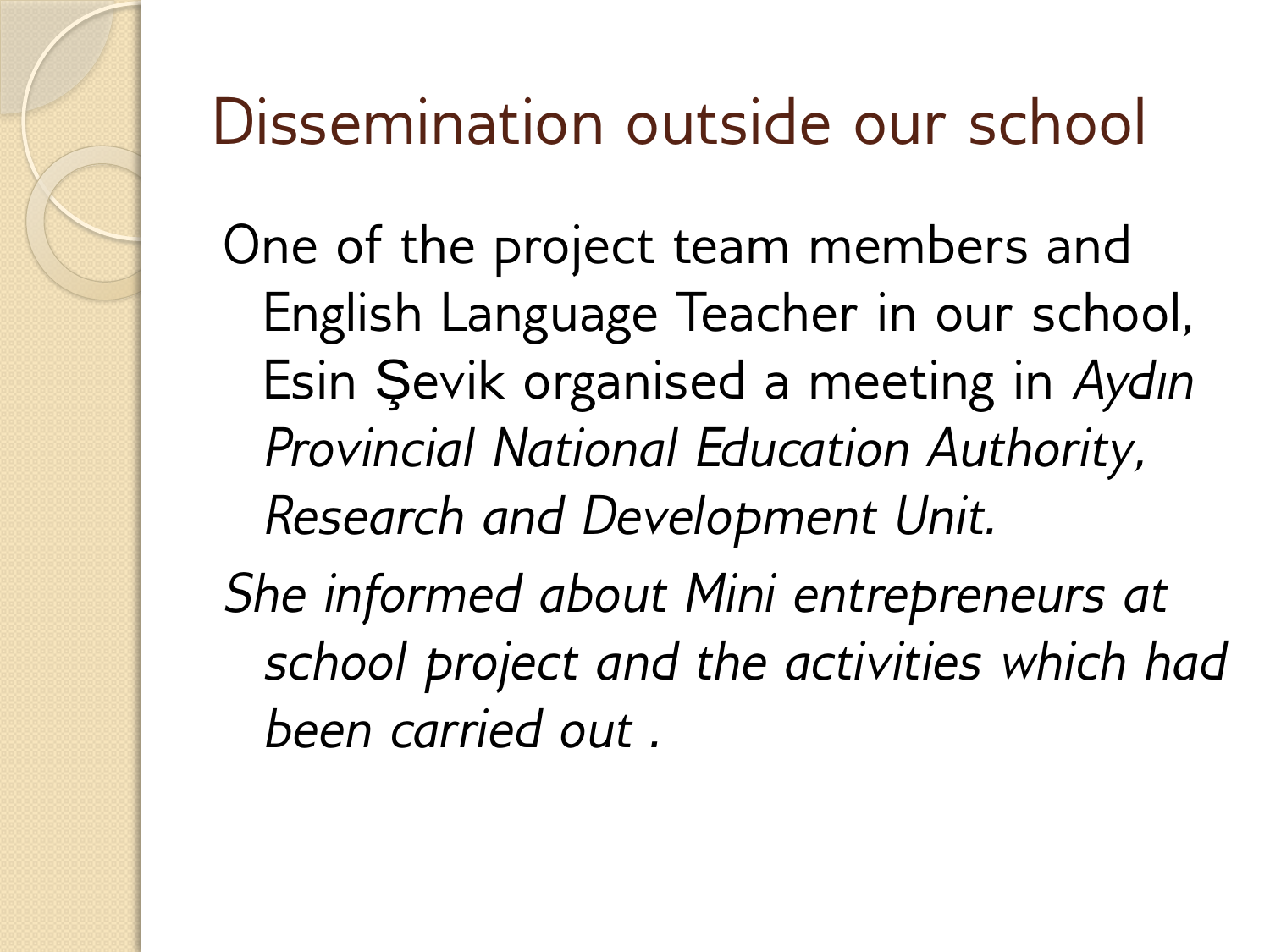

# Dissemination outside our school
One of the project team members and English Language Teacher in our school, Esin Şevik organised a meeting in Aydın Provincial National Education Authority, Research and Development Unit.
She informed about Mini entrepreneurs at school project and the activities which had been carried out .